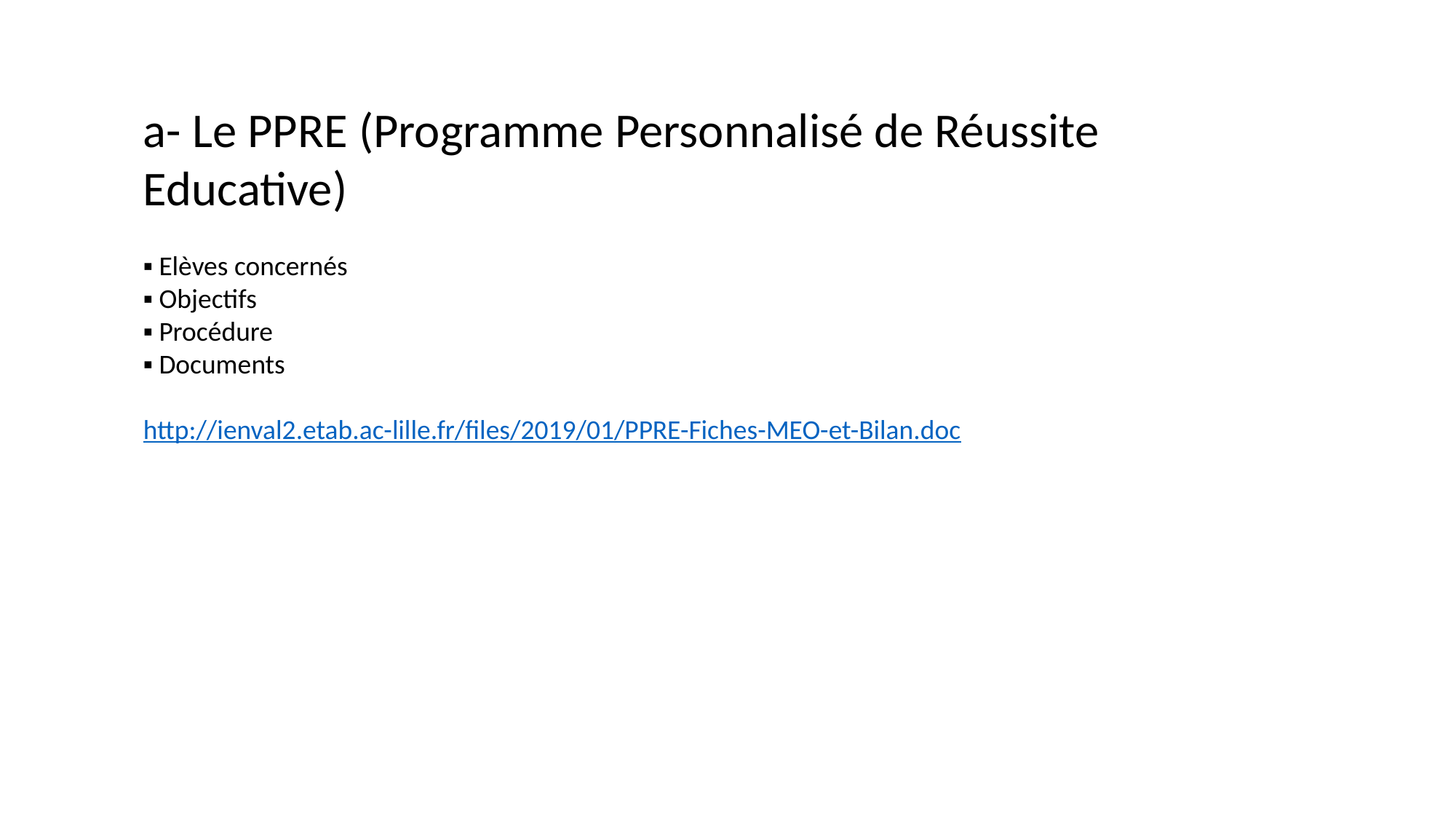

a- Le PPRE (Programme Personnalisé de Réussite Educative)

▪ Elèves concernés
▪ Objectifs
▪ Procédure
▪ Documents

http://ienval2.etab.ac-lille.fr/files/2019/01/PPRE-Fiches-MEO-et-Bilan.doc